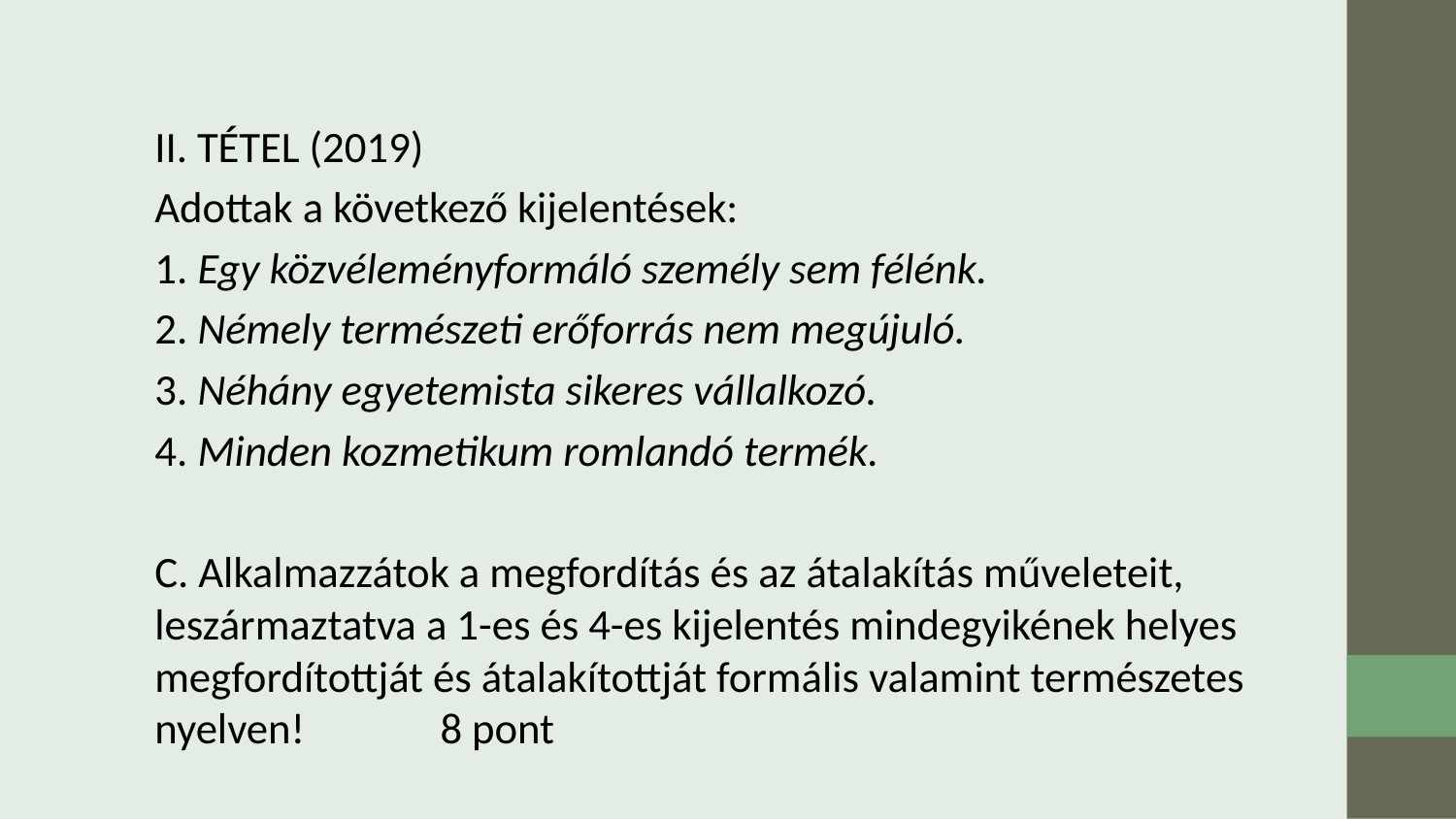

II. TÉTEL (2019)
Adottak a következő kijelentések:
1. Egy közvéleményformáló személy sem félénk.
2. Némely természeti erőforrás nem megújuló.
3. Néhány egyetemista sikeres vállalkozó.
4. Minden kozmetikum romlandó termék.

C. Alkalmazzátok a megfordítás és az átalakítás műveleteit, leszármaztatva a 1-es és 4-es kijelentés mindegyikének helyes megfordítottját és átalakítottját formális valamint természetes nyelven! 						8 pont